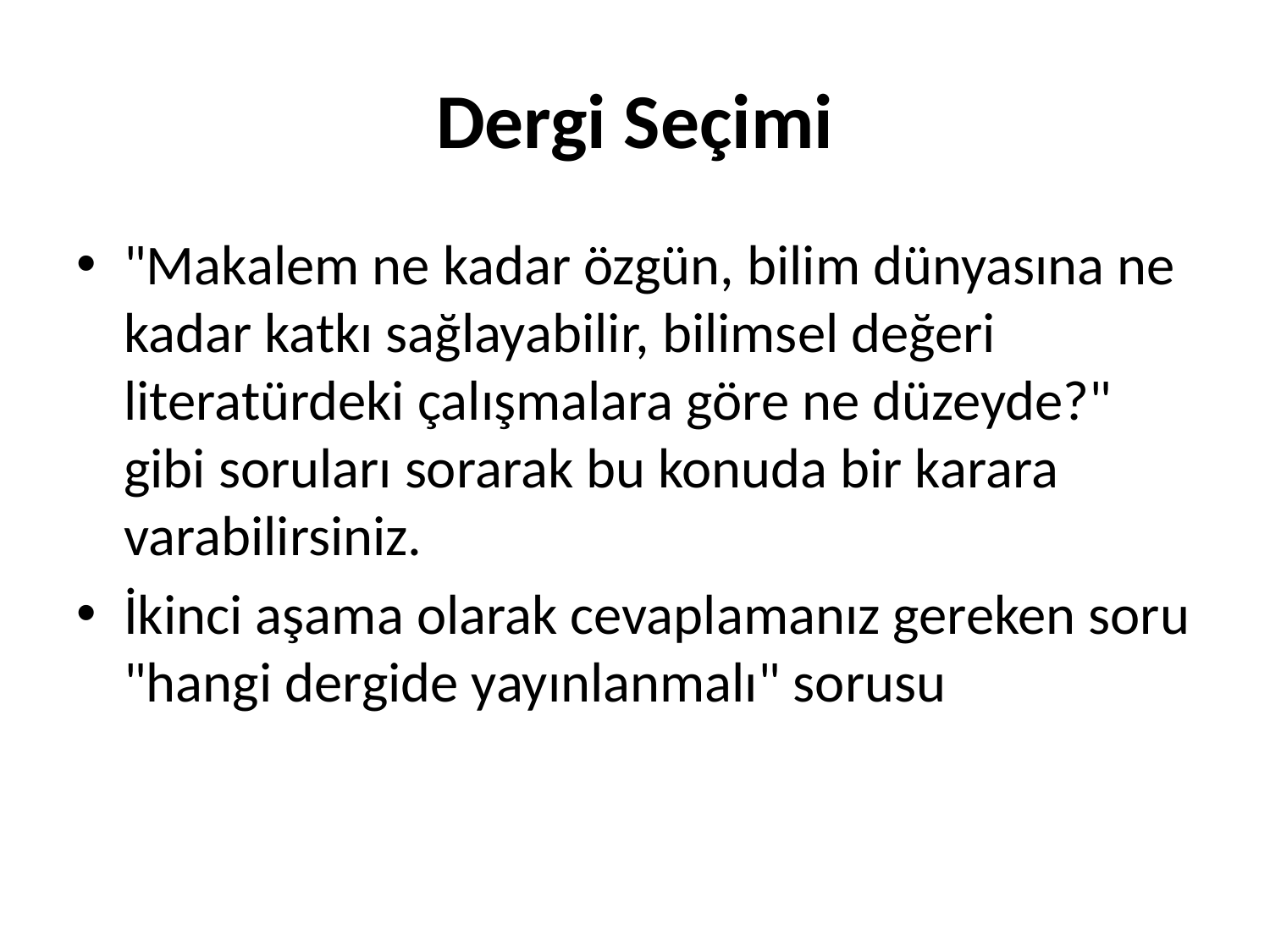

# Dergi Seçimi
"Makalem ne kadar özgün, bilim dünyasına ne kadar katkı sağlayabilir, bilimsel değeri literatürdeki çalışmalara göre ne düzeyde?" gibi soruları sorarak bu konuda bir karara varabilirsiniz.
İkinci aşama olarak cevaplamanız gereken soru "hangi dergide yayınlanmalı" sorusu